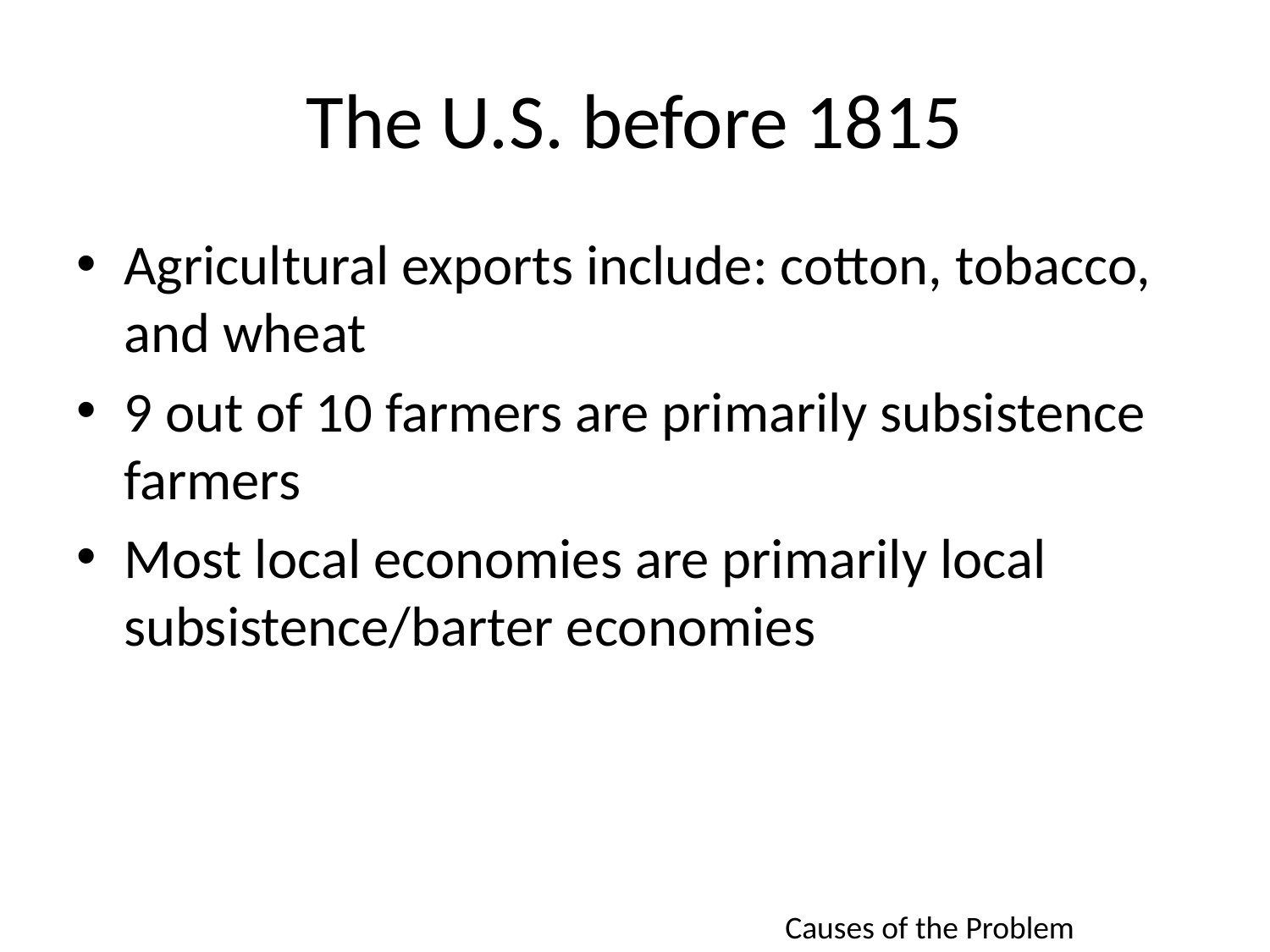

# The U.S. before 1815
Agricultural exports include: cotton, tobacco, and wheat
9 out of 10 farmers are primarily subsistence farmers
Most local economies are primarily local subsistence/barter economies

Causes of the Problem